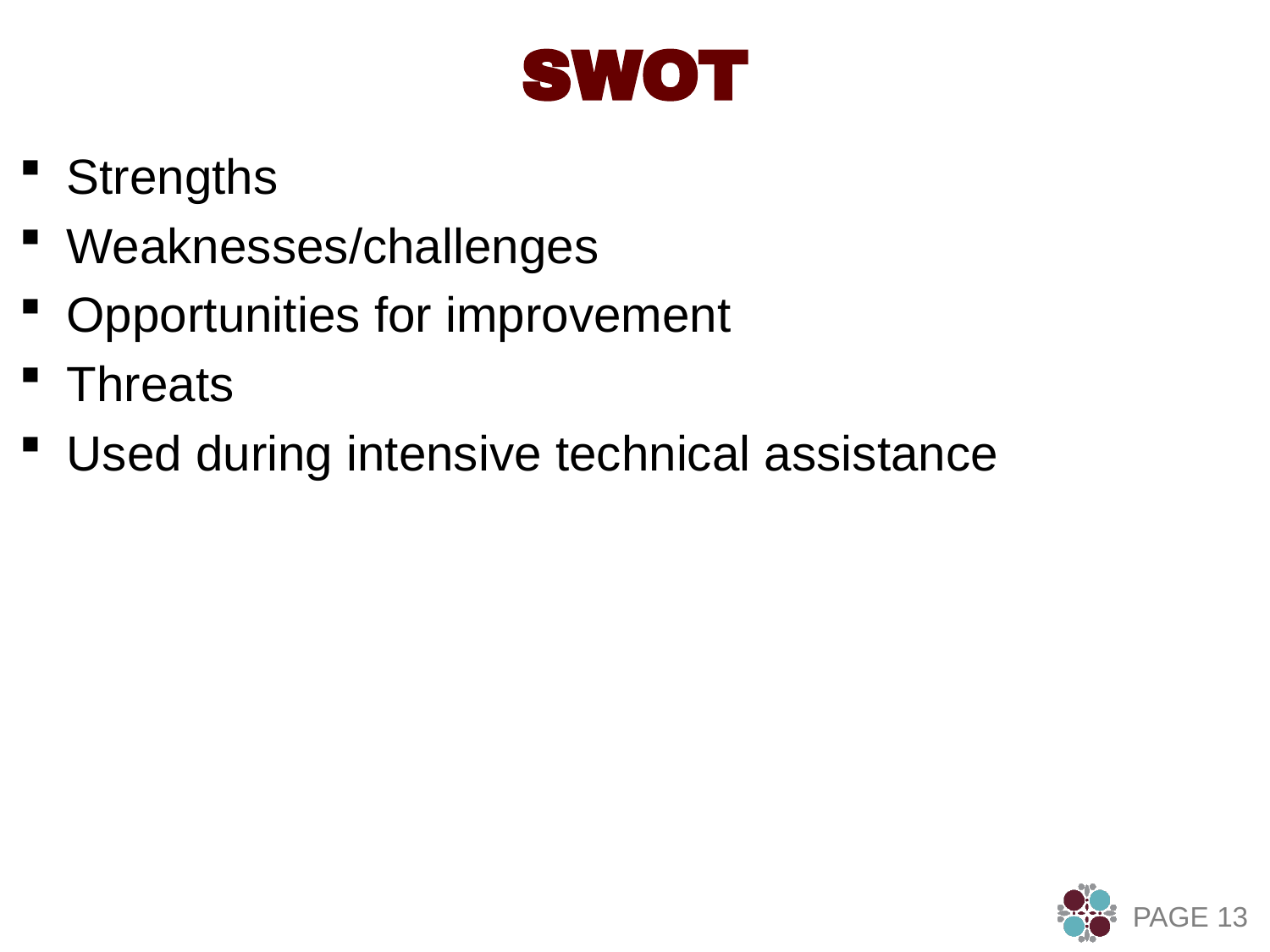

# SWOT
Strengths
Weaknesses/challenges
Opportunities for improvement
Threats
Used during intensive technical assistance